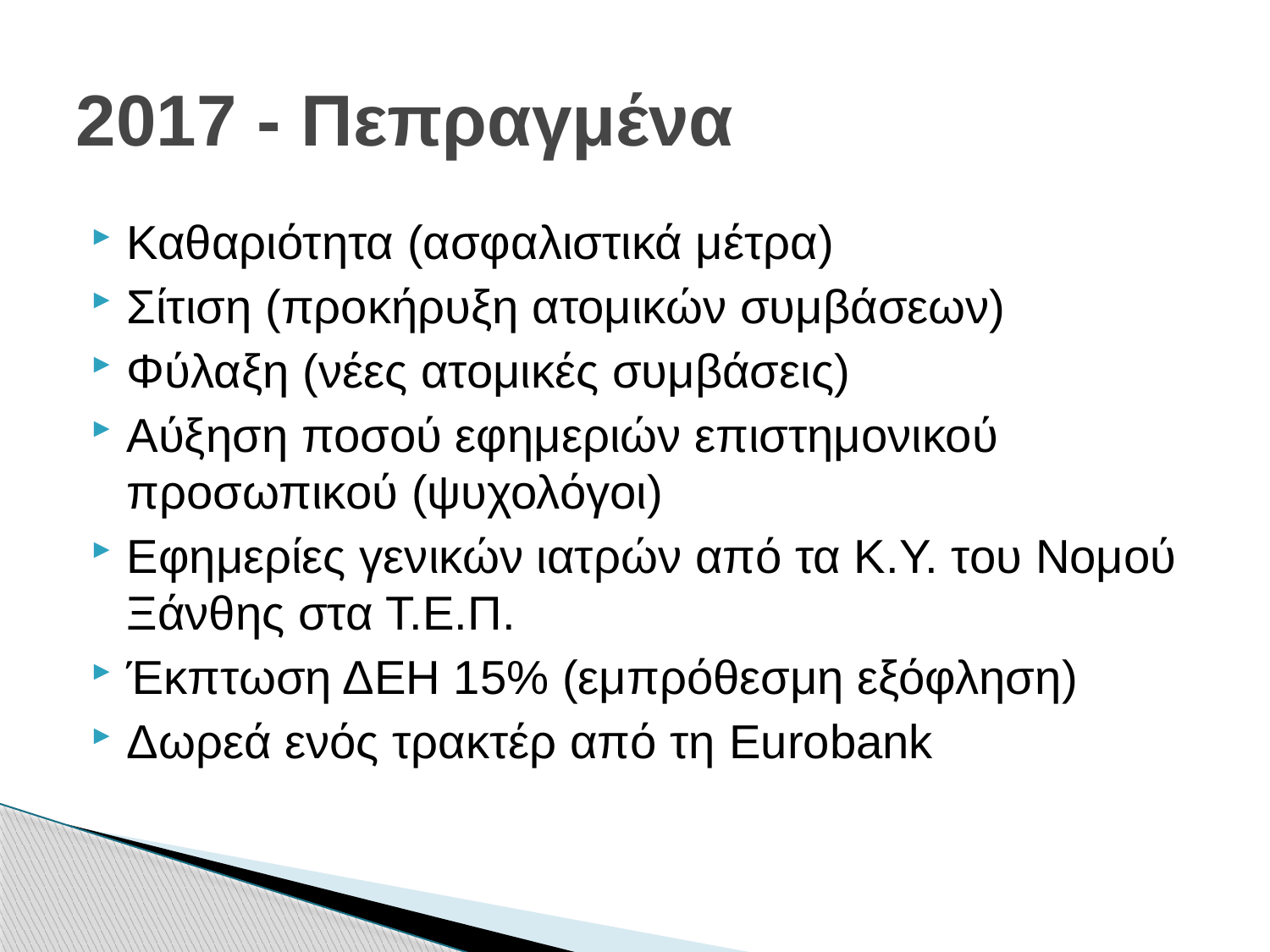

# 2017 - Πεπραγμένα
Καθαριότητα (ασφαλιστικά μέτρα)
Σίτιση (προκήρυξη ατομικών συμβάσεων)
Φύλαξη (νέες ατομικές συμβάσεις)
Αύξηση ποσού εφημεριών επιστημονικού προσωπικού (ψυχολόγοι)
Εφημερίες γενικών ιατρών από τα Κ.Υ. του Νομού Ξάνθης στα Τ.Ε.Π.
Έκπτωση ΔΕΗ 15% (εμπρόθεσμη εξόφληση)
Δωρεά ενός τρακτέρ από τη Eurobank